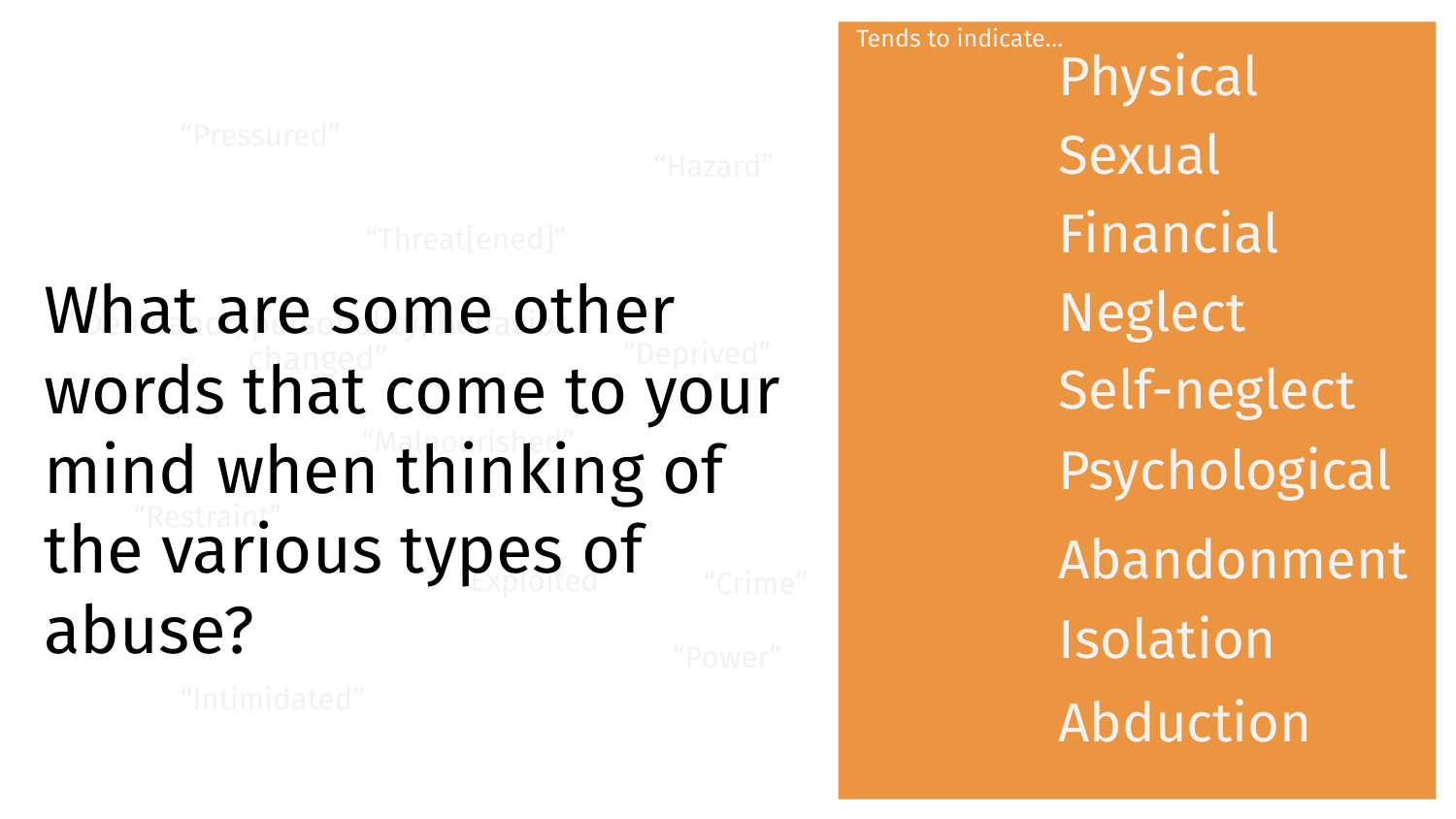

Tends to indicate…
Physical

“Pressured”
Sexual
“Hazard”
Financial
“Threat[ened]”
#
What are some other words that come to your mind when thinking of the various types of abuse?
Neglect
“Demeanor/personality/behavior changed”
“Deprived”
Self-neglect
“Malnourished”
Psychological
“Restraint”
Abandonment
“Crime”
“Exploited”
Isolation
“Power”
“Intimidated”
Abduction